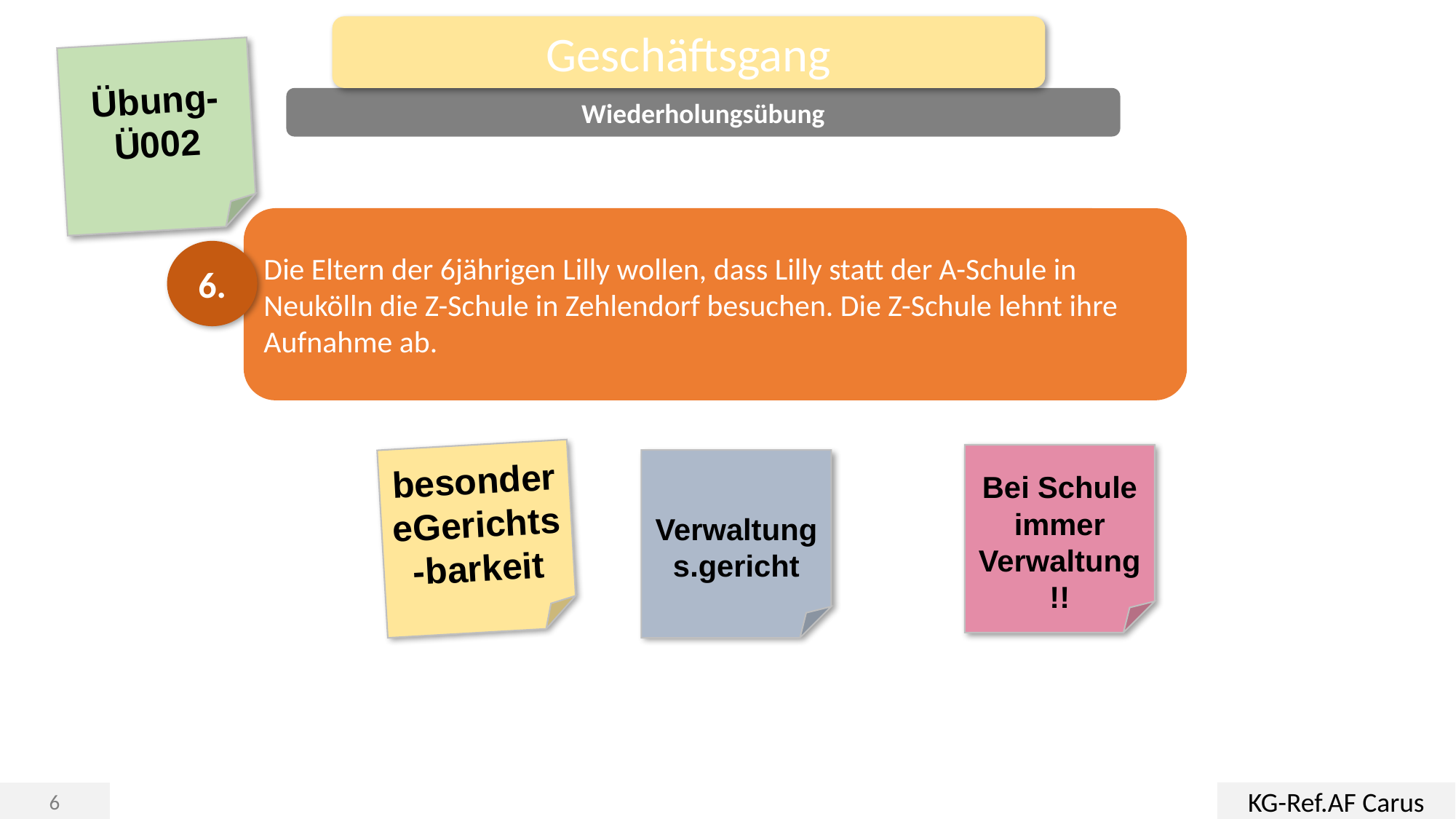

Geschäftsgang

Übung-
Ü002

Wiederholungsübung
Die Eltern der 6jährigen Lilly wollen, dass Lilly statt der A-Schule in Neukölln die Z-Schule in Zehlendorf besuchen. Die Z-Schule lehnt ihre Aufnahme ab.
6.

besondereGerichts
-barkeit

Bei Schule immer Verwaltung!!

Verwaltungs.gericht
KG-Ref.AF Carus
6